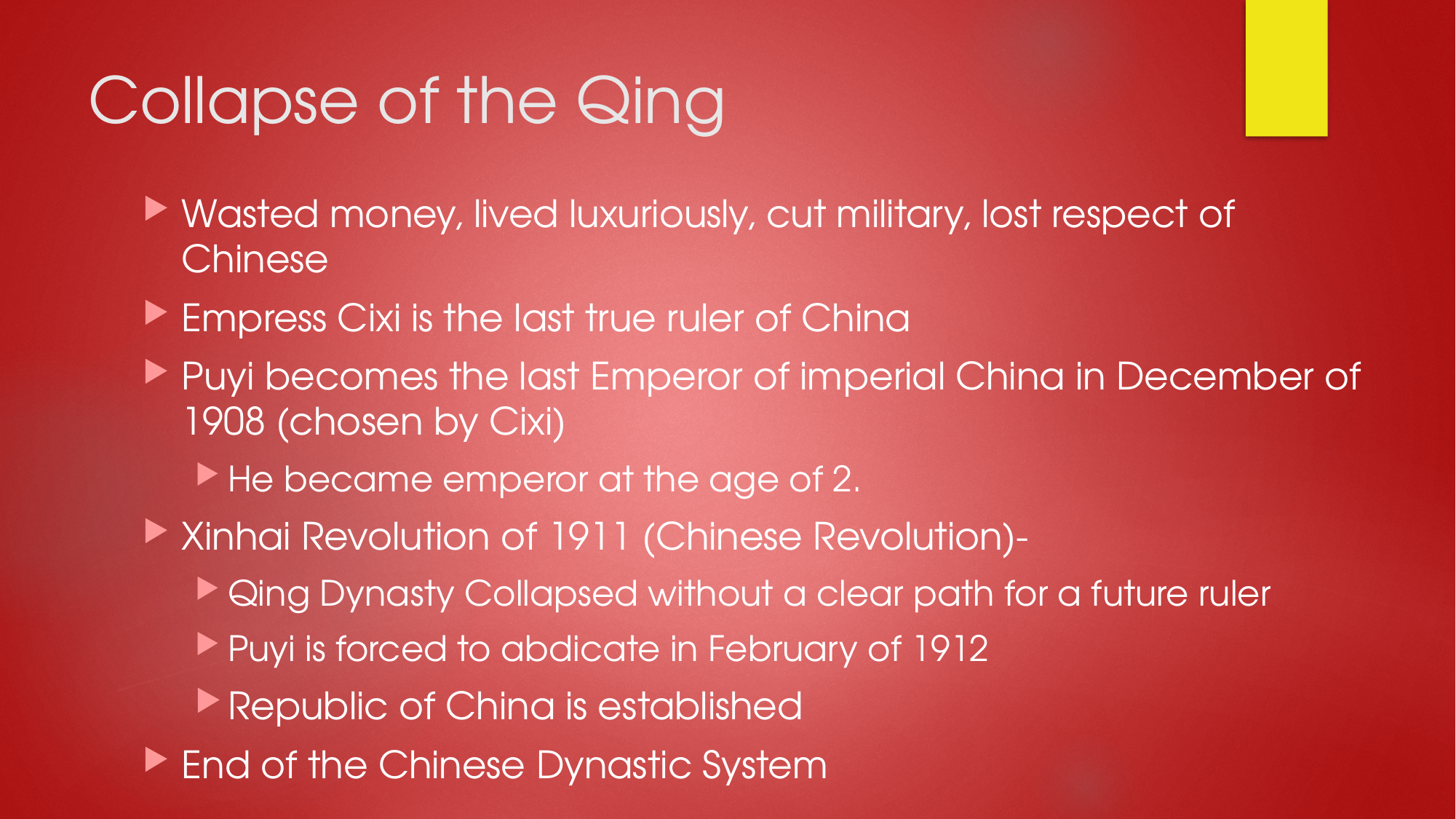

# Collapse of the Qing
Wasted money, lived luxuriously, cut military, lost respect of Chinese
Empress Cixi is the last true ruler of China
Puyi becomes the last Emperor of imperial China in December of 1908 (chosen by Cixi)
He became emperor at the age of 2.
Xinhai Revolution of 1911 (Chinese Revolution)-
Qing Dynasty Collapsed without a clear path for a future ruler
Puyi is forced to abdicate in February of 1912
Republic of China is established
End of the Chinese Dynastic System